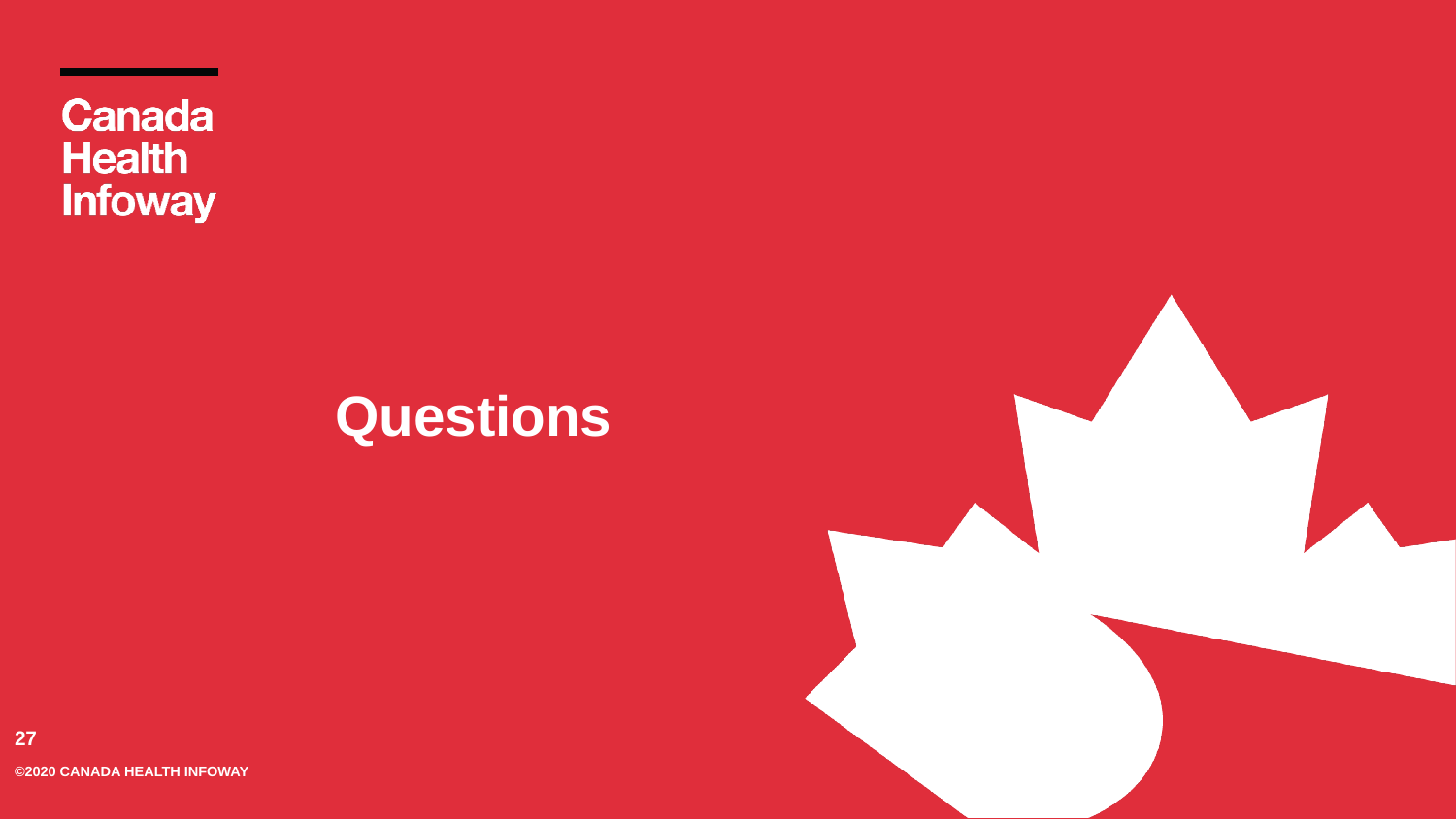

# Questions
27
©2020 Canada Health Infoway